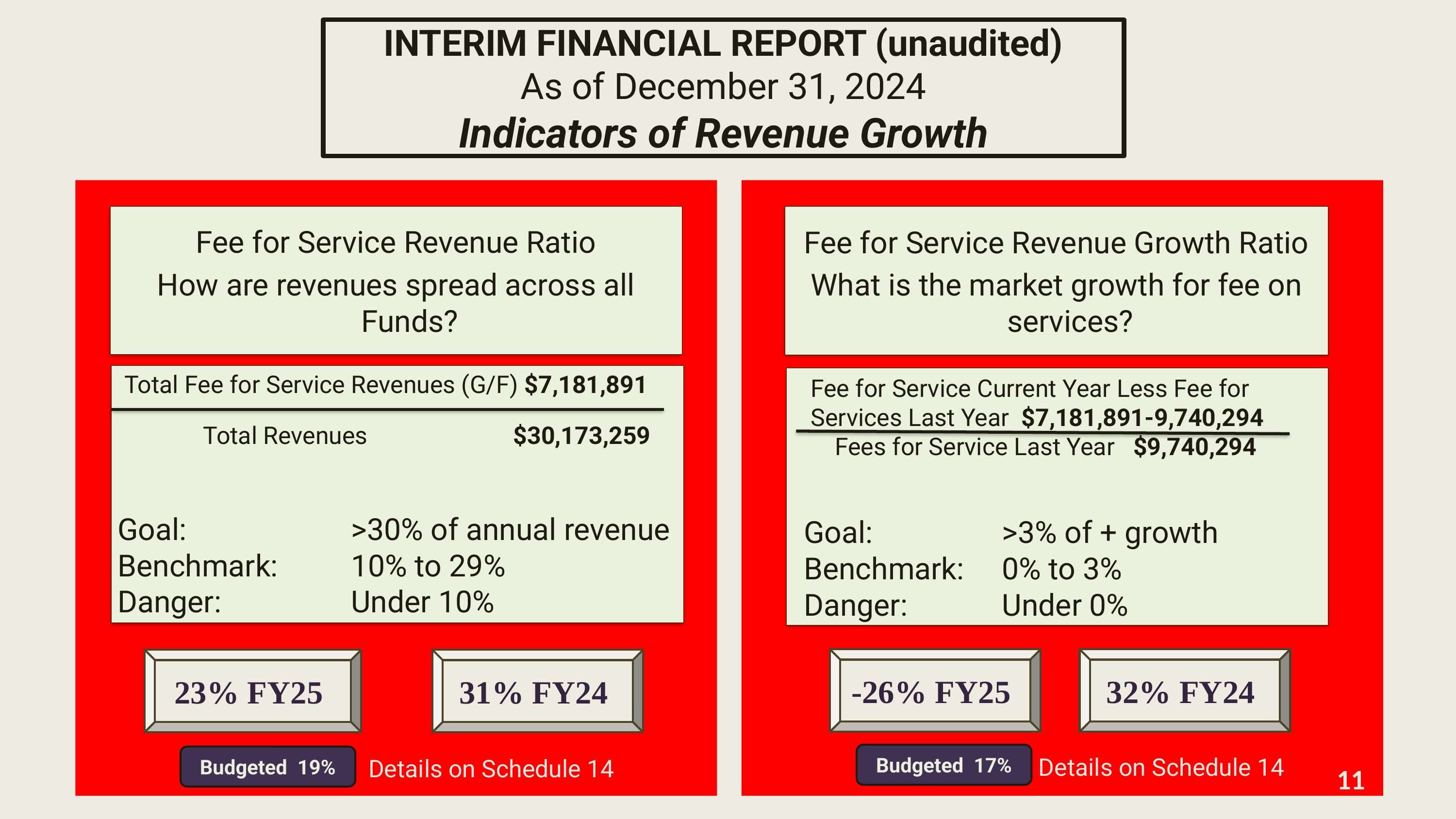

INTERIM FINANCIAL REPORT (unaudited)
As of December 31, 2024
Indicators of Revenue Growth

Fee for Service Revenue Growth Ratio
What is the market growth for fee on services?
Fee for Service Revenue Ratio
How are revenues spread across all Funds?
 Total Fee for Service Revenues (G/F) $7,181,891

              Total Revenues                        $30,173,259

Fee for Service Current Year Less Fee for Services Last Year  $7,181,891-9,740,294
    Fees for Service Last Year   $9,740,294
Goal: 		  >30% of annual revenue Benchmark:	  10% to 29%
Danger: 		  Under 10%
Goal: 	       >3% of + growth
Benchmark:     0% to 3%
Danger: 	       Under 0%
-26% FY25
32% FY24 ​
23% FY25
31% FY24
Budgeted  17%
Budgeted  19%
Details on Schedule 14
Details on Schedule 14
11